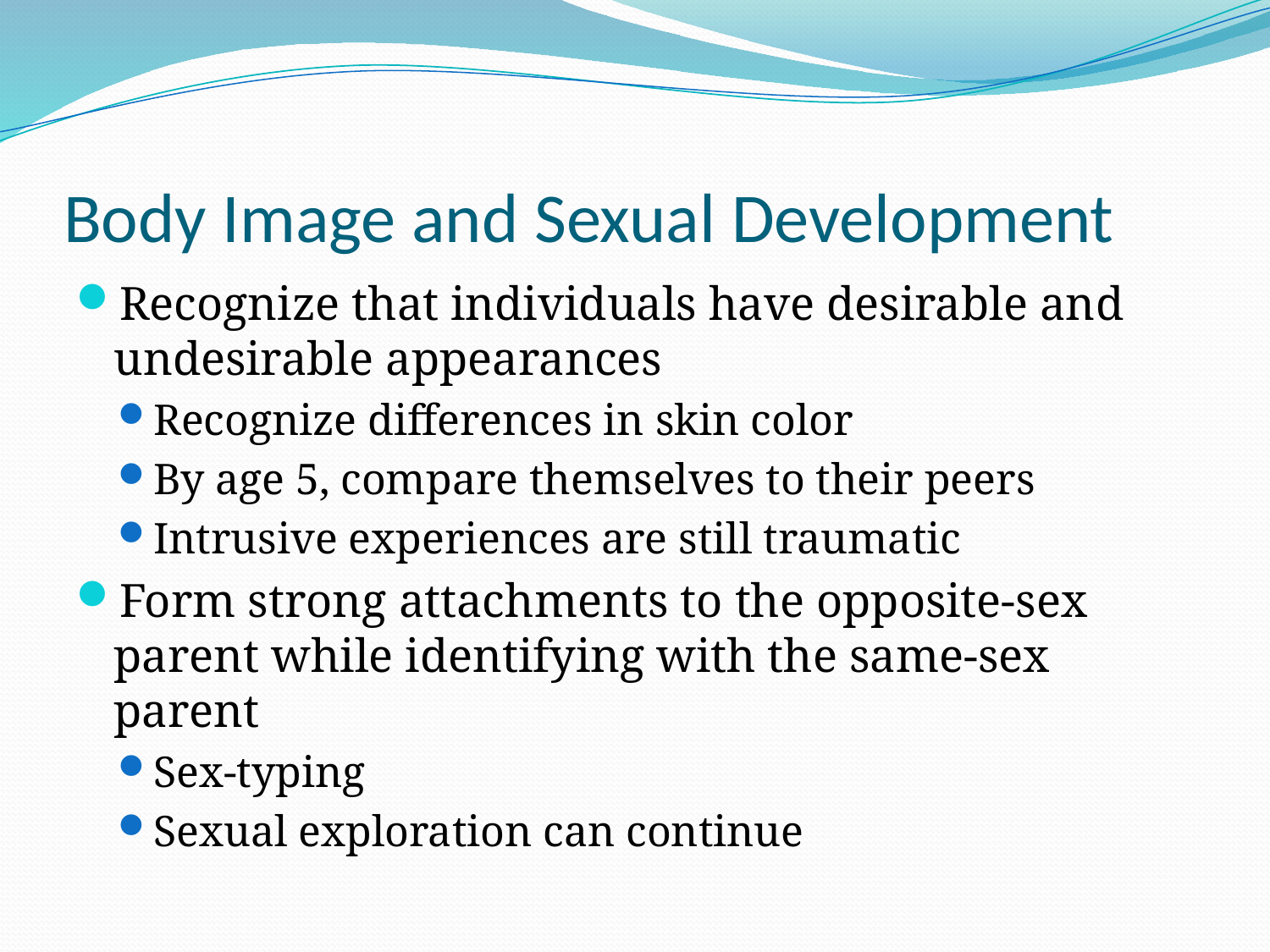

# Body Image and Sexual Development
Recognize that individuals have desirable and undesirable appearances
Recognize differences in skin color
By age 5, compare themselves to their peers
Intrusive experiences are still traumatic
Form strong attachments to the opposite-sex parent while identifying with the same-sex parent
Sex-typing
Sexual exploration can continue